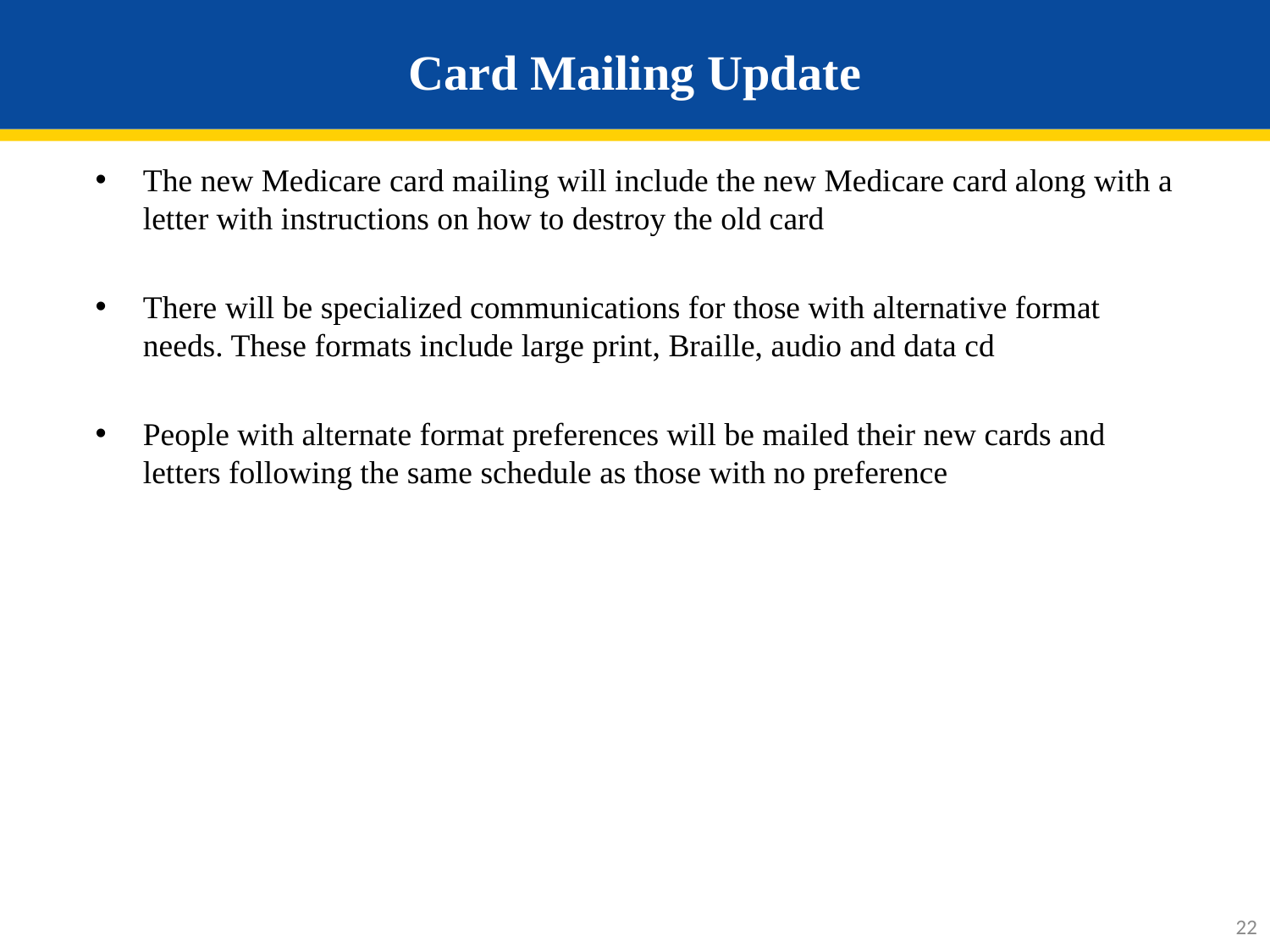

# Card Mailing Update
The new Medicare card mailing will include the new Medicare card along with a letter with instructions on how to destroy the old card

There will be specialized communications for those with alternative format needs. These formats include large print, Braille, audio and data cd

People with alternate format preferences will be mailed their new cards and letters following the same schedule as those with no preference

22